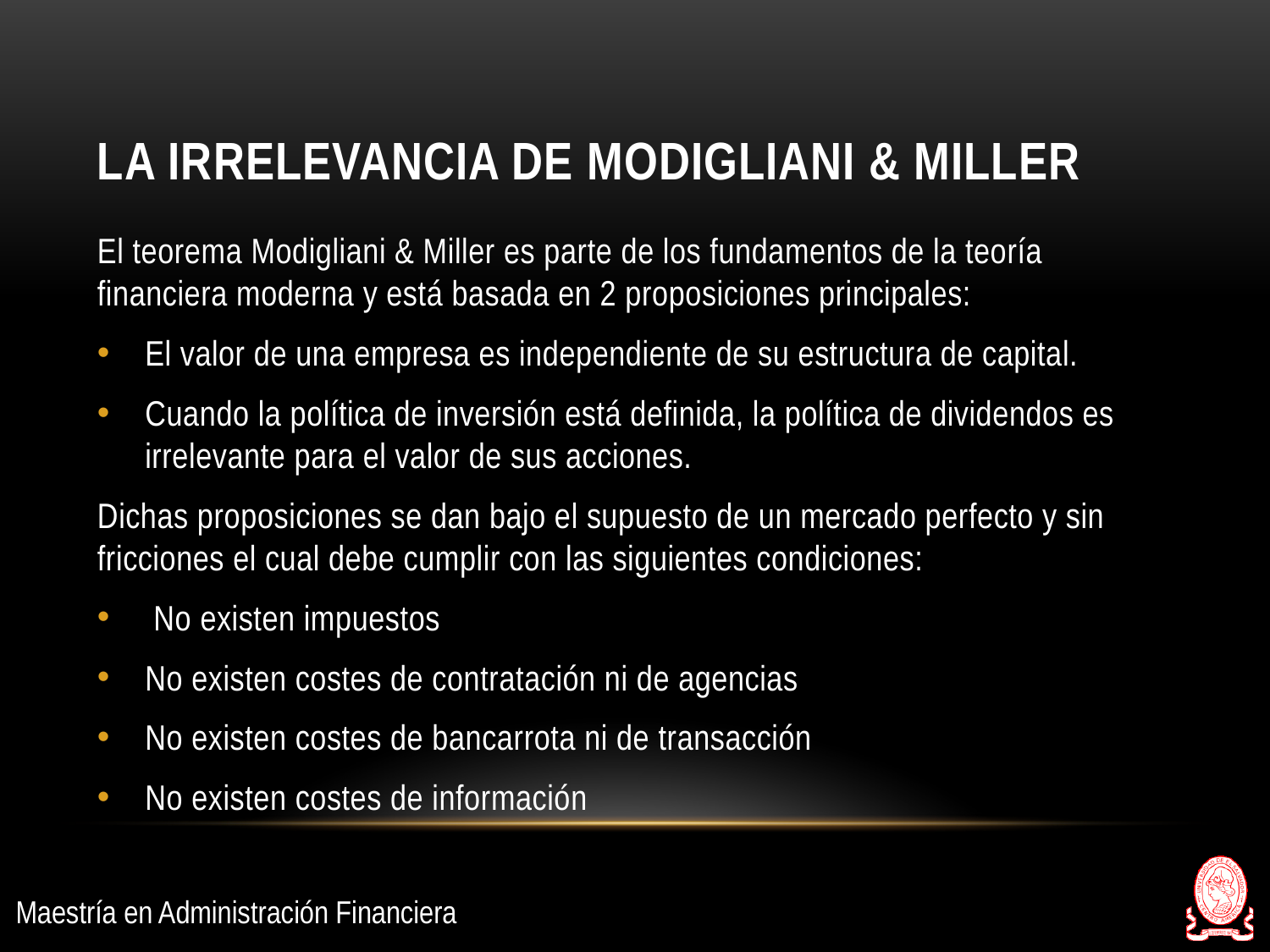

# LA IRRELEVANCIA DE MODIGLIANI & MILLER
El teorema Modigliani & Miller es parte de los fundamentos de la teoría financiera moderna y está basada en 2 proposiciones principales:
El valor de una empresa es independiente de su estructura de capital.
Cuando la política de inversión está definida, la política de dividendos es irrelevante para el valor de sus acciones.
Dichas proposiciones se dan bajo el supuesto de un mercado perfecto y sin fricciones el cual debe cumplir con las siguientes condiciones:
 No existen impuestos
No existen costes de contratación ni de agencias
No existen costes de bancarrota ni de transacción
No existen costes de información